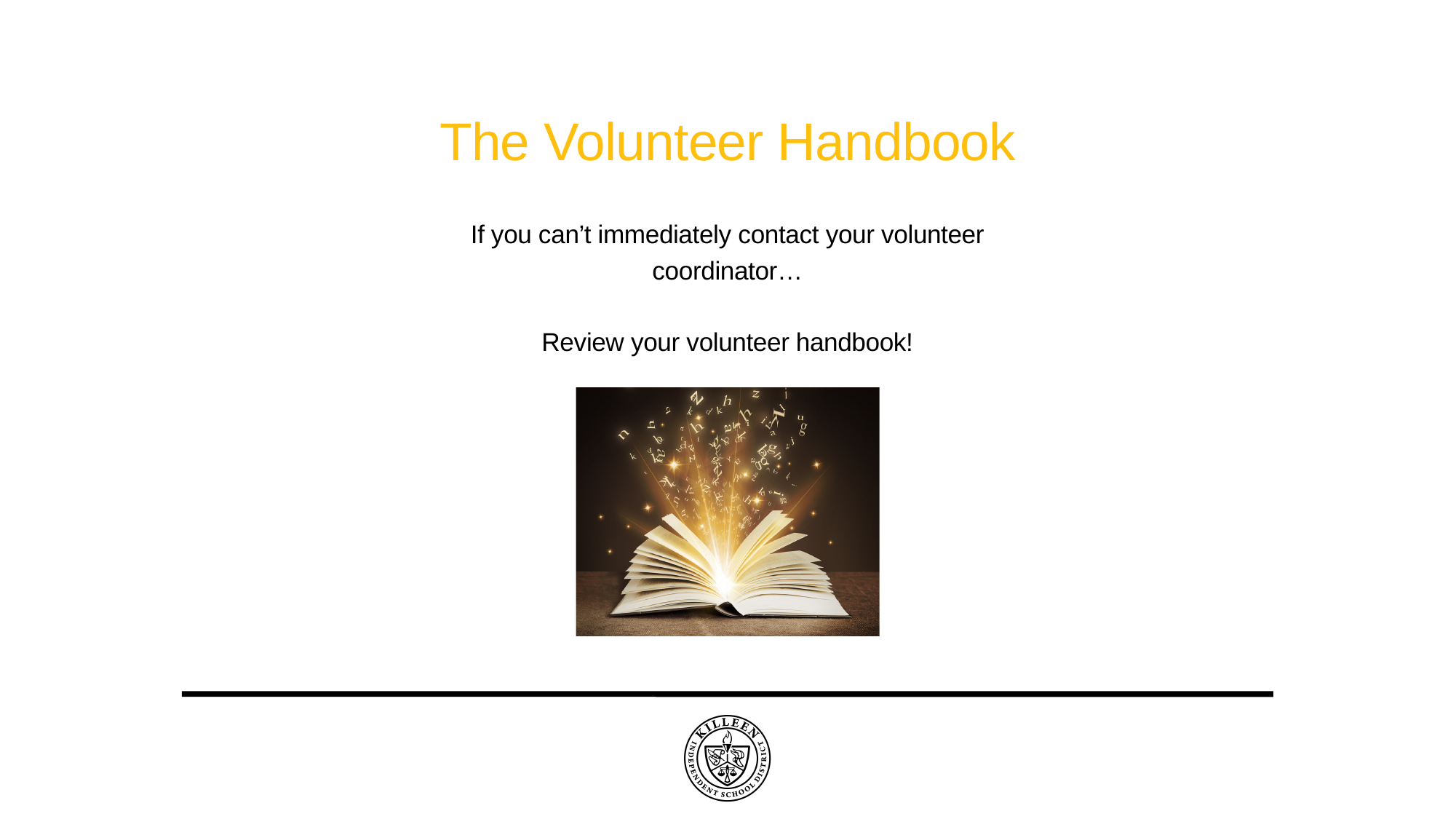

The Volunteer Handbook
If you can’t immediately contact your volunteer coordinator…

Review your volunteer handbook!